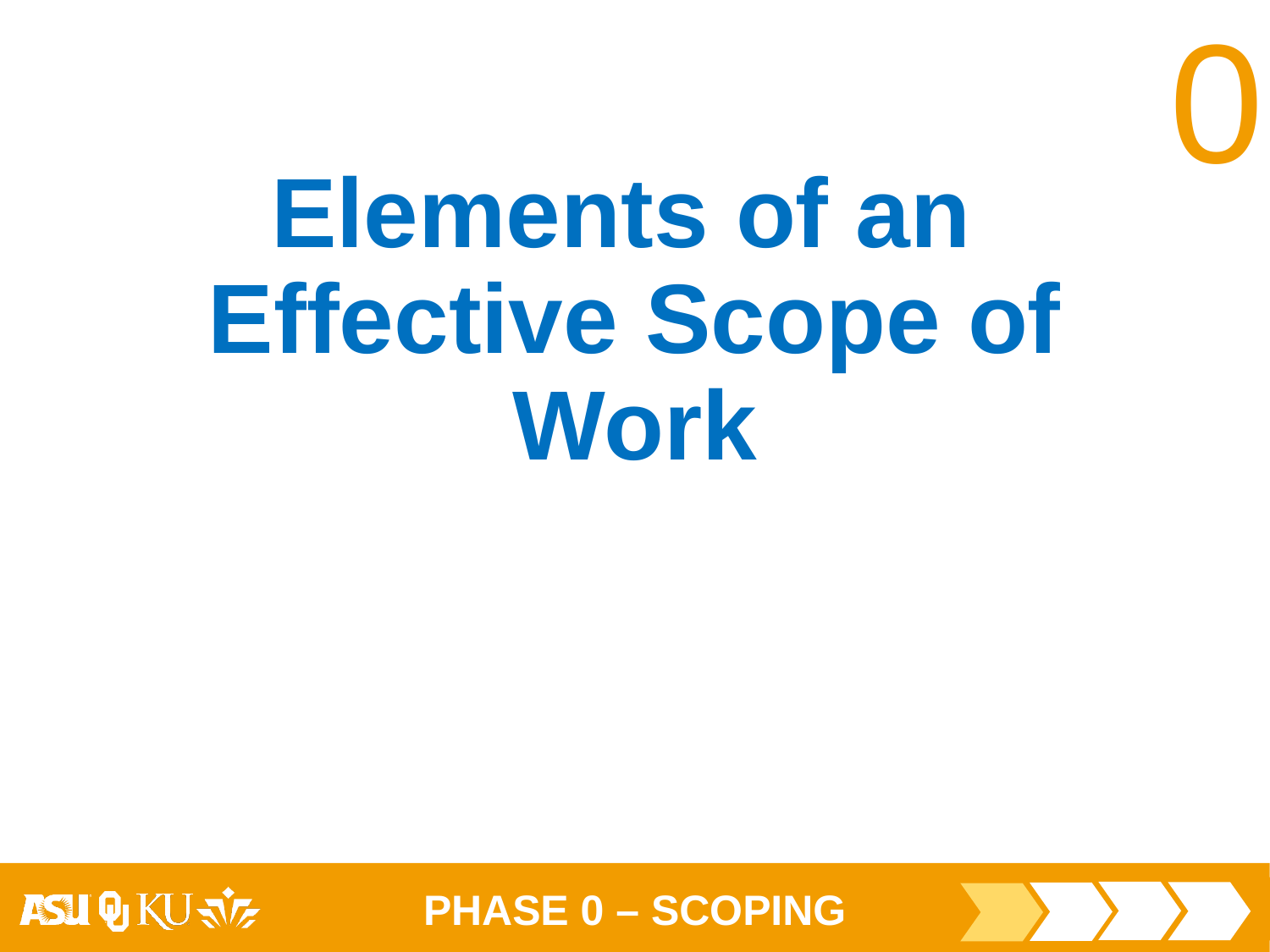

# Elements of an Effective Scope of Work